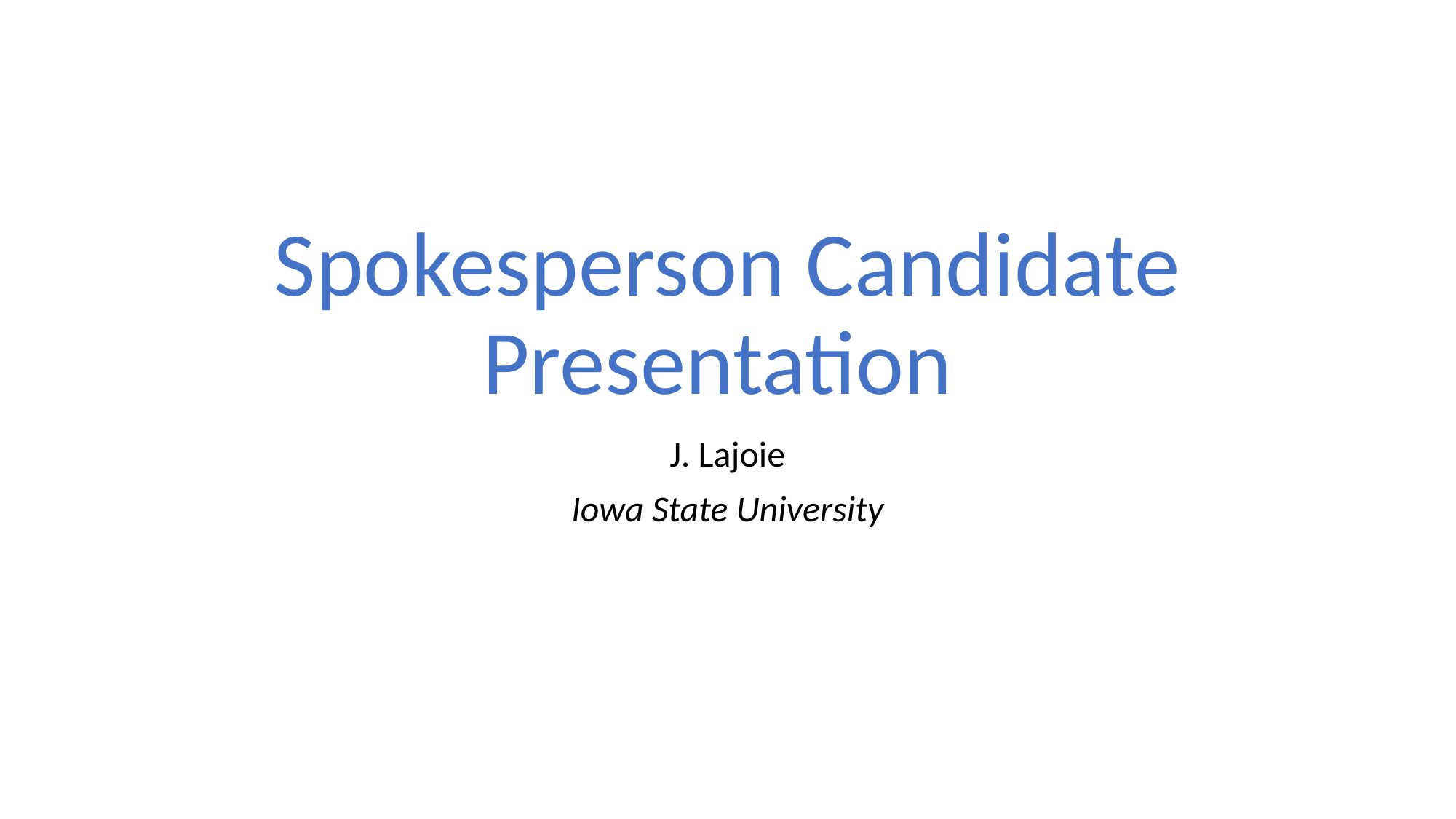

# Spokesperson Candidate Presentation
J. Lajoie
Iowa State University